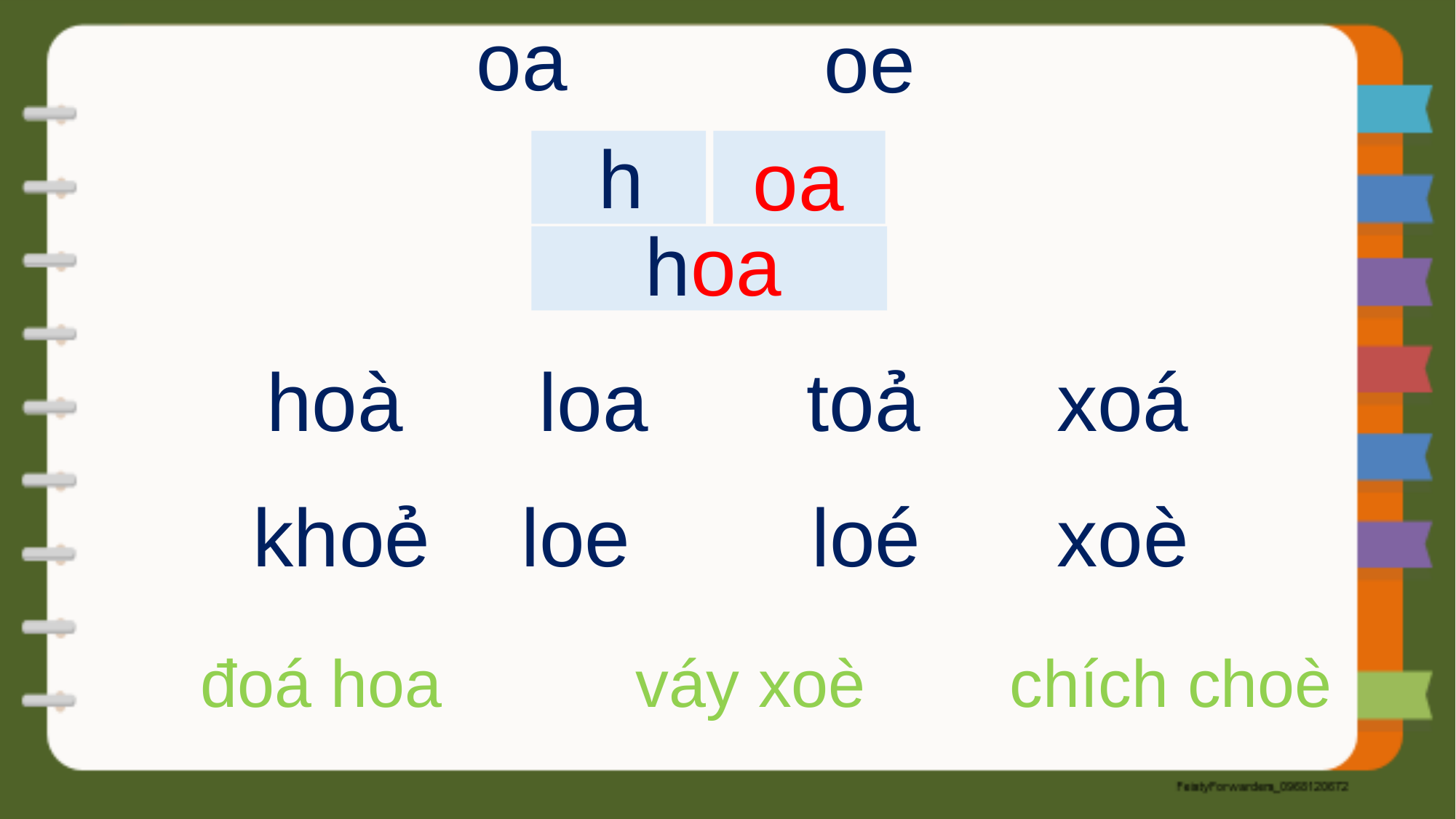

oa
oe
h
oa

hoa

hoà      loa       toả      xoá
khoẻ    loe        loé      xoè
chích choè
đoá hoa
váy xoè